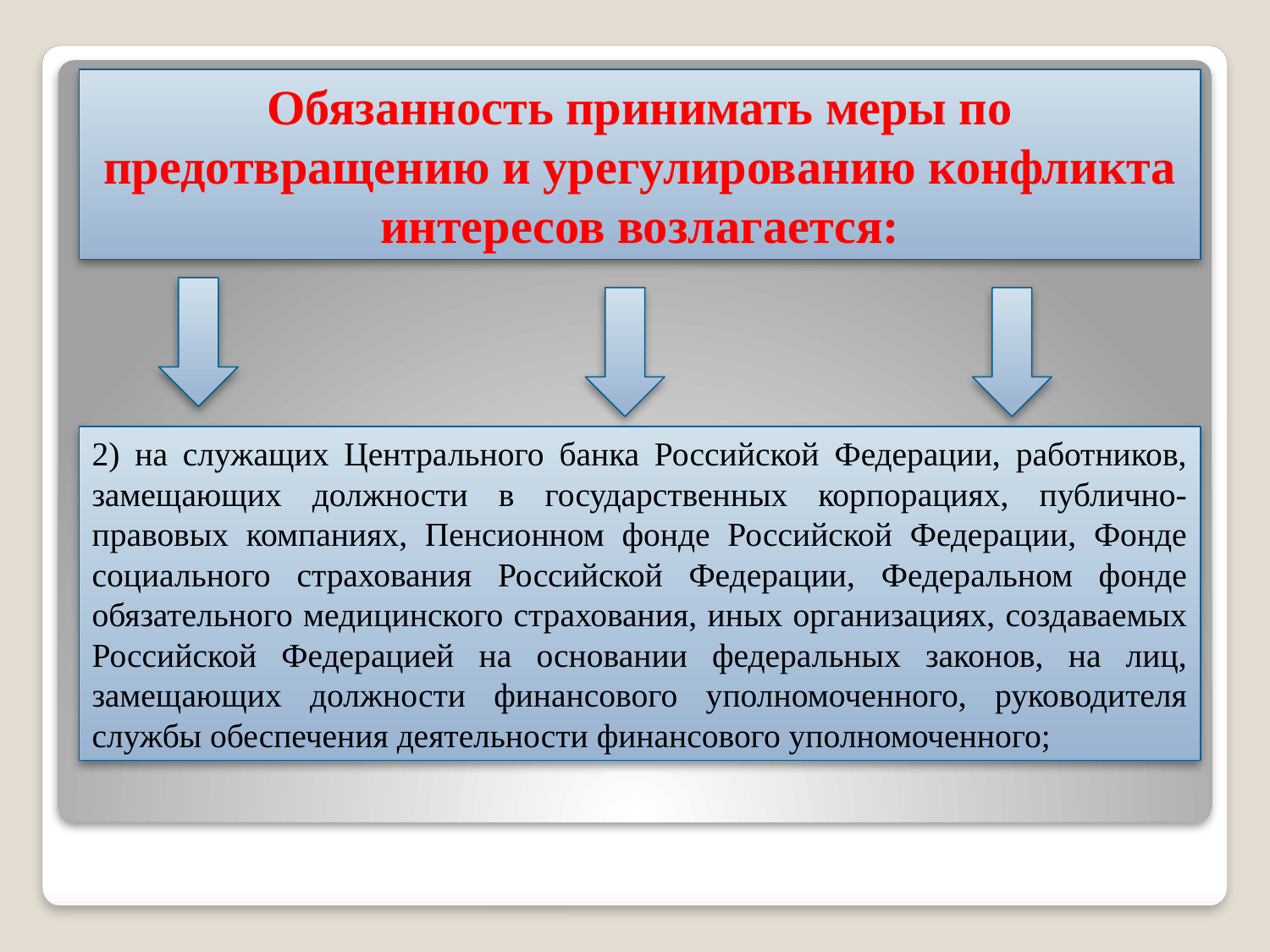

Обязанность принимать меры по предотвращению и урегулированию конфликта интересов возлагается:

2) на служащих Центрального банка Российской Федерации, работников, замещающих должности в государственных корпорациях, публично-правовых компаниях, Пенсионном фонде Российской Федерации, Фонде социального страхования Российской Федерации, Федеральном фонде обязательного медицинского страхования, иных организациях, создаваемых Российской Федерацией на основании федеральных законов, на лиц, замещающих должности финансового уполномоченного, руководителя службы обеспечения деятельности финансового уполномоченного;